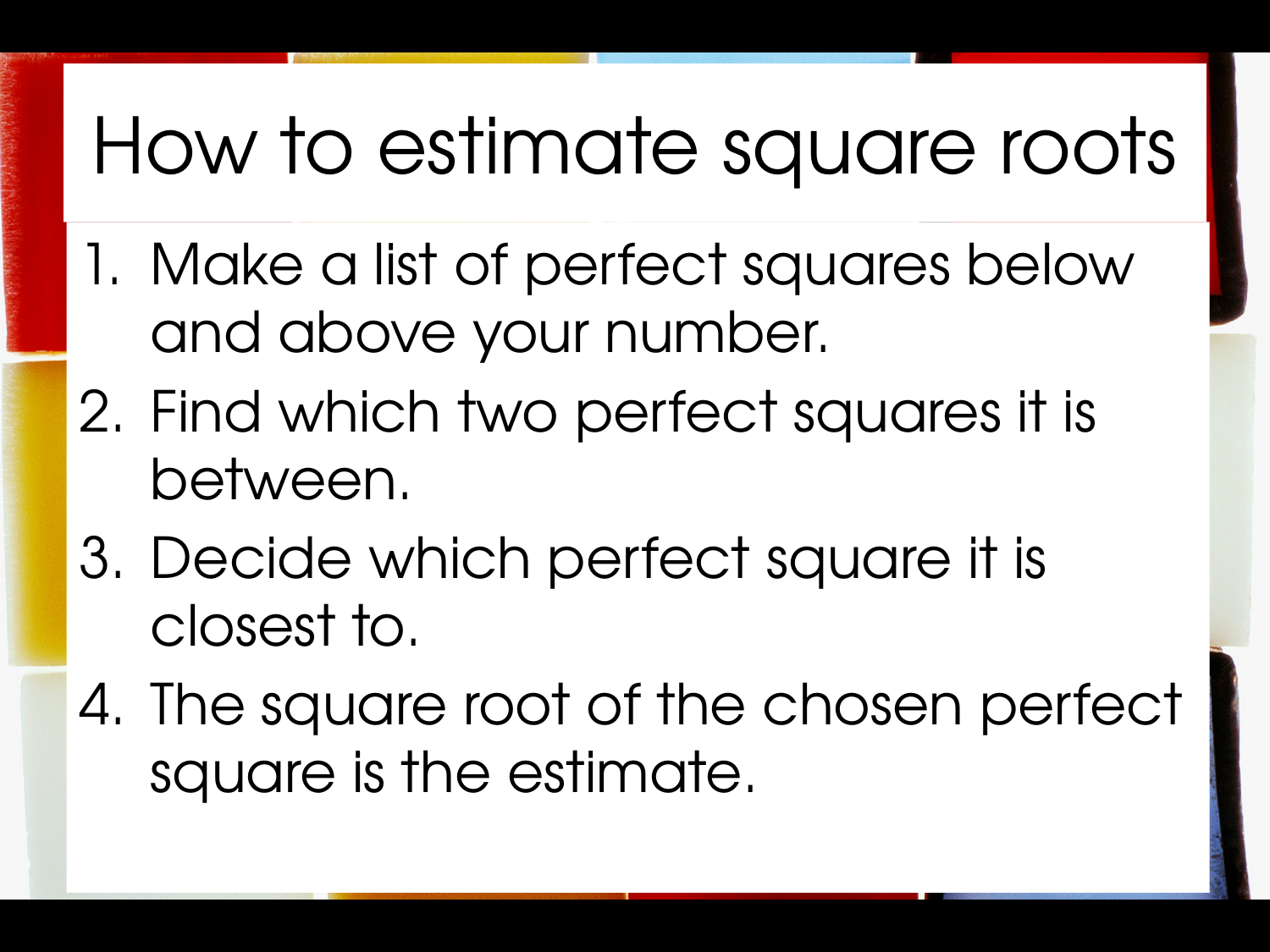

# How to estimate square roots
Make a list of perfect squares below and above your number.
Find which two perfect squares it is between.
Decide which perfect square it is closest to.
The square root of the chosen perfect square is the estimate.